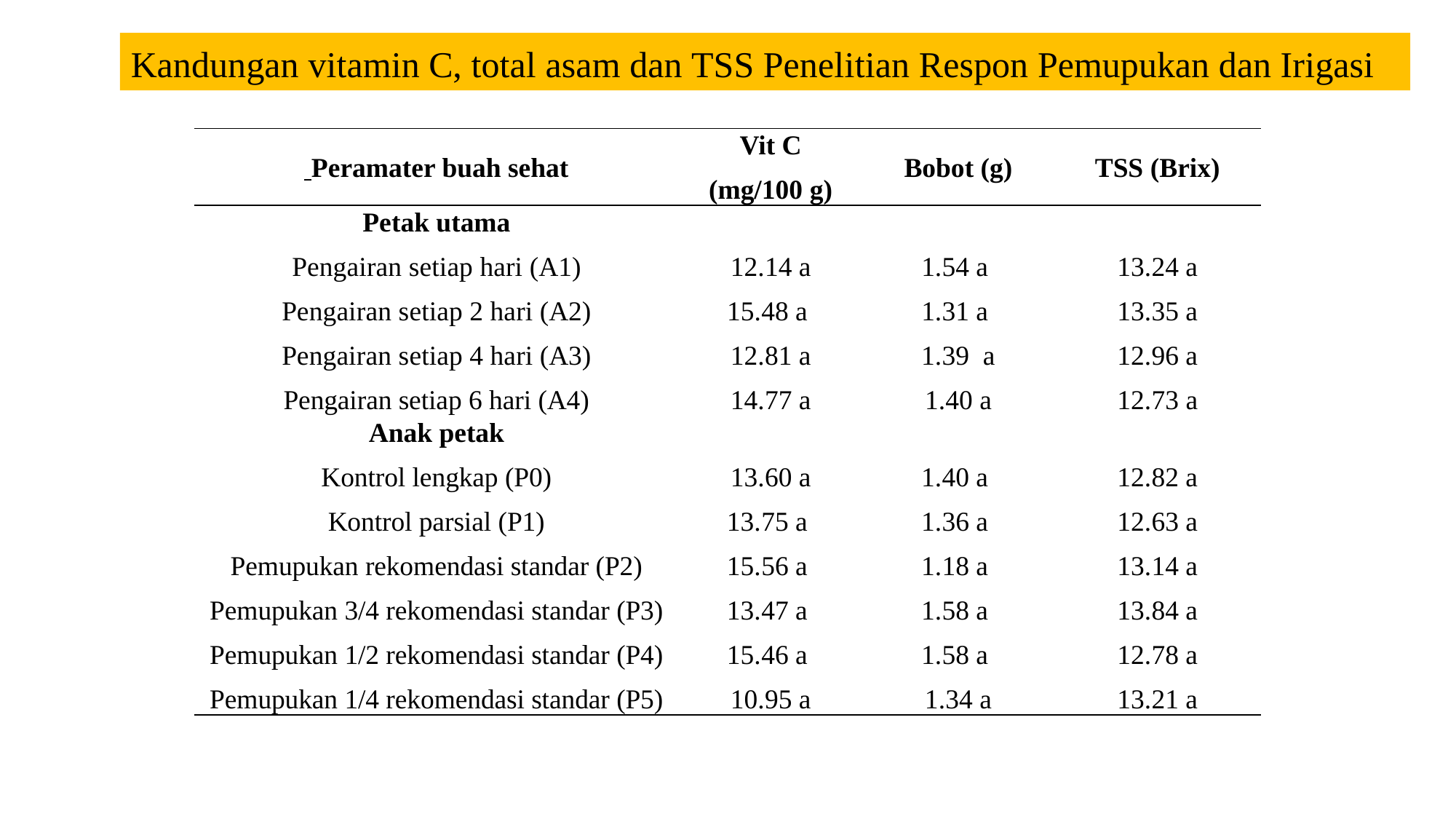

Kandungan vitamin C, total asam dan TSS Penelitian Respon Pemupukan dan Irigasi
| Peramater buah sehat | Vit C (mg/100 g) | Bobot (g) | TSS (Brix) |
| --- | --- | --- | --- |
| Petak utama Pengairan setiap hari (A1) Pengairan setiap 2 hari (A2) Pengairan setiap 4 hari (A3) Pengairan setiap 6 hari (A4) | 12.14 a 15.48 a 12.81 a 14.77 a | 1.54 a 1.31 a 1.39 a 1.40 a | 13.24 a 13.35 a 12.96 a 12.73 a |
| Anak petak Kontrol lengkap (P0) Kontrol parsial (P1) Pemupukan rekomendasi standar (P2) Pemupukan 3/4 rekomendasi standar (P3) Pemupukan 1/2 rekomendasi standar (P4) Pemupukan 1/4 rekomendasi standar (P5) | 13.60 a 13.75 a 15.56 a 13.47 a 15.46 a 10.95 a | 1.40 a 1.36 a 1.18 a 1.58 a 1.58 a 1.34 a | 12.82 a 12.63 a 13.14 a 13.84 a 12.78 a 13.21 a |